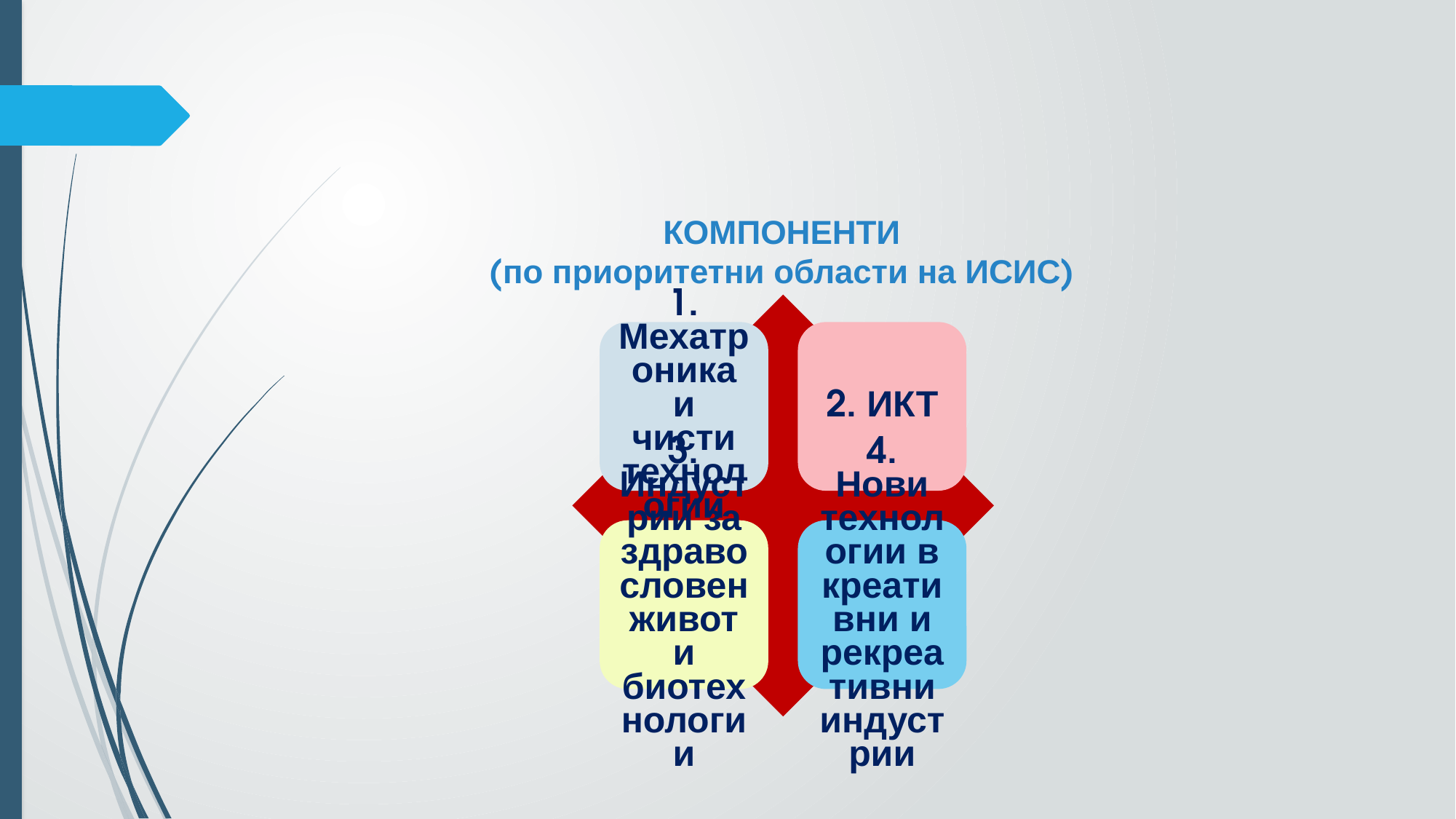

# КОМПОНЕНТИ (по приоритетни области на ИСИС)
2. ИКТ
4. Нови технологии в креативни и рекреативни индустрии